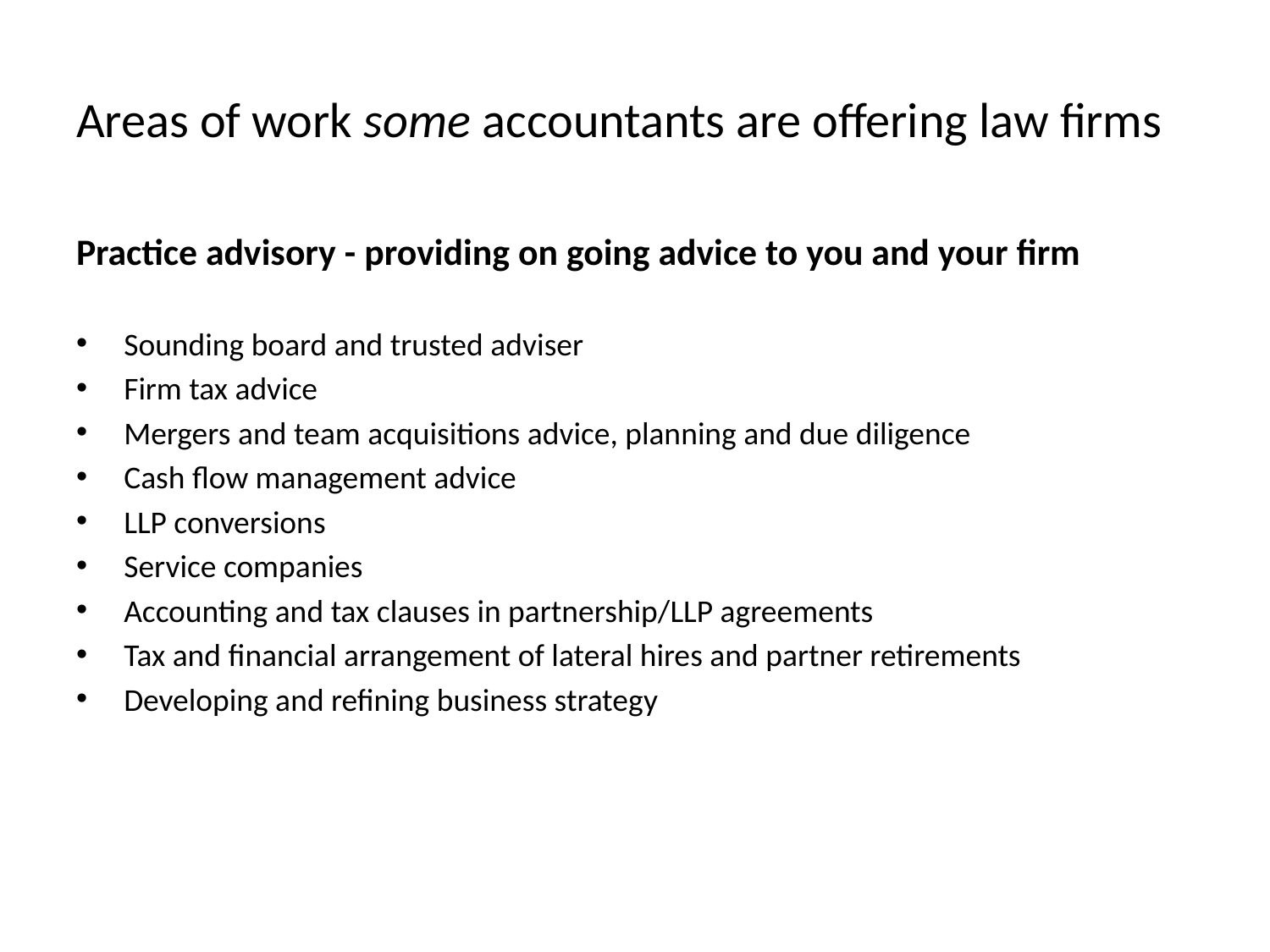

# Areas of work some accountants are offering law firms
Practice advisory - providing on going advice to you and your firm

Sounding board and trusted adviser
Firm tax advice
Mergers and team acquisitions advice, planning and due diligence
Cash flow management advice
LLP conversions
Service companies
Accounting and tax clauses in partnership/LLP agreements
Tax and financial arrangement of lateral hires and partner retirements
Developing and refining business strategy